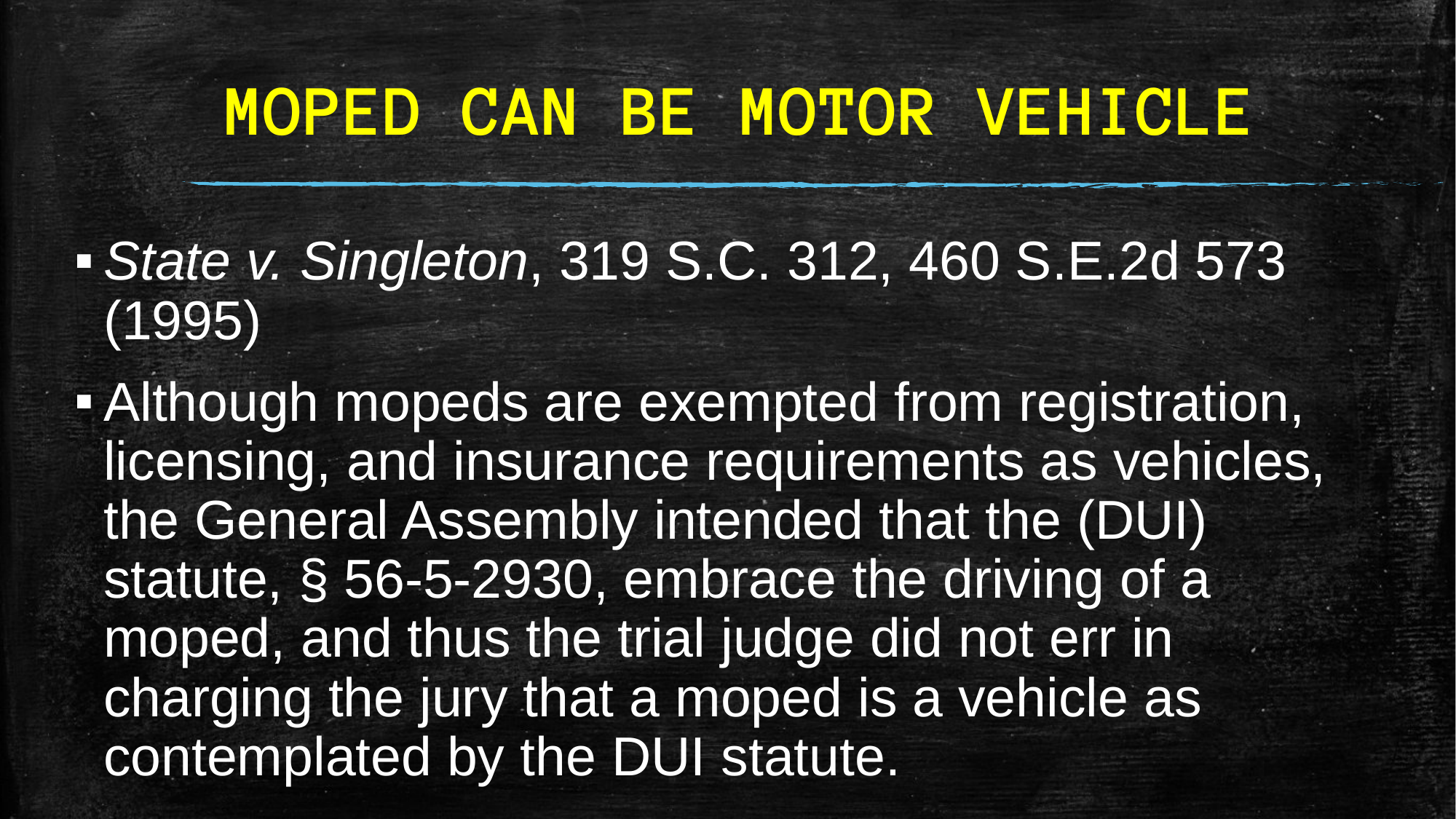

# MOPED CAN BE MOTOR VEHICLE
State v. Singleton, 319 S.C. 312, 460 S.E.2d 573 (1995)
Although mopeds are exempted from registration, licensing, and insurance requirements as vehicles, the General Assembly intended that the (DUI) statute, § 56-5-2930, embrace the driving of a moped, and thus the trial judge did not err in charging the jury that a moped is a vehicle as contemplated by the DUI statute.